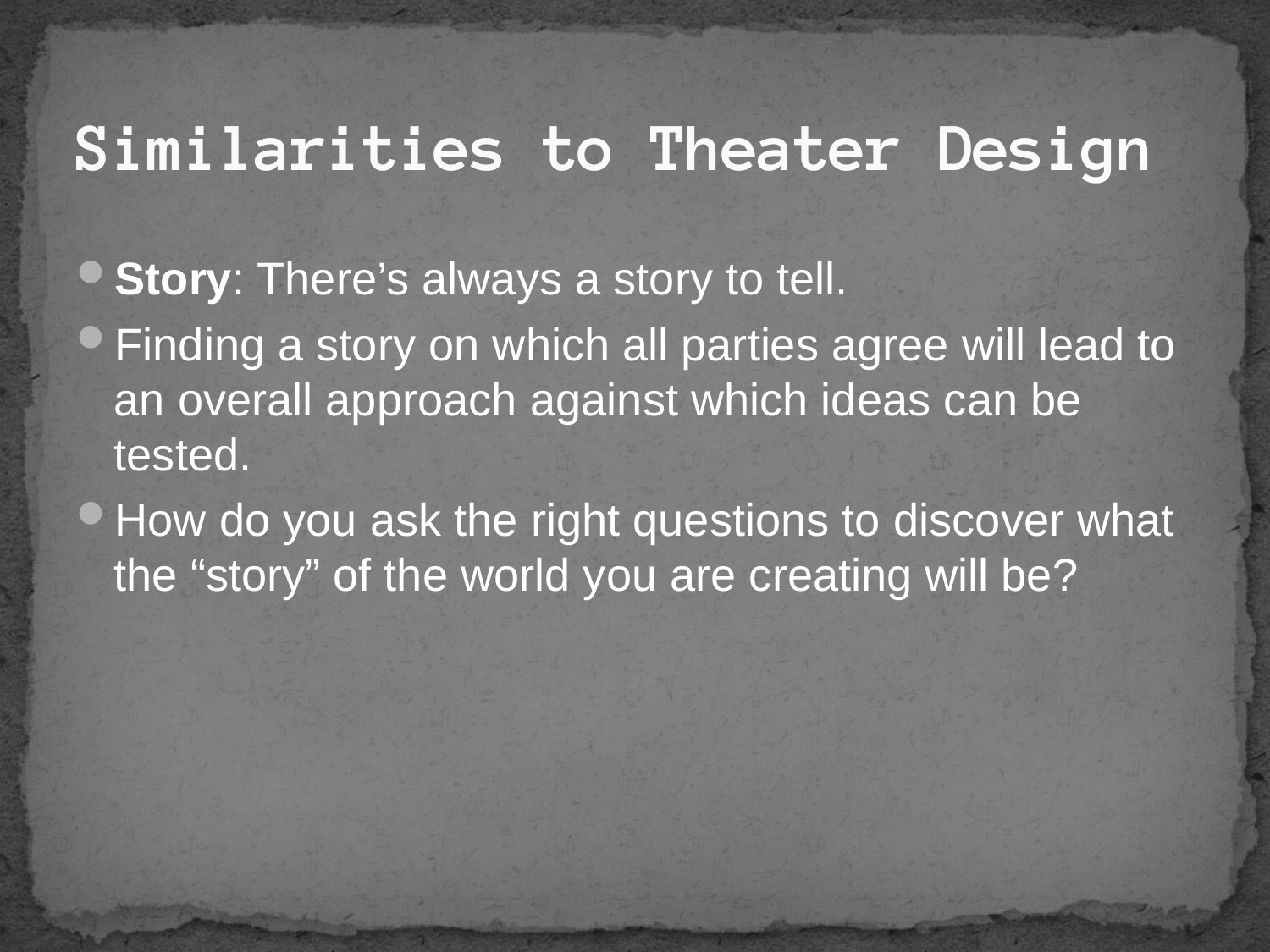

# Similarities to Theater Design
Story: There’s always a story to tell.
Finding a story on which all parties agree will lead to an overall approach against which ideas can be tested.
How do you ask the right questions to discover what the “story” of the world you are creating will be?